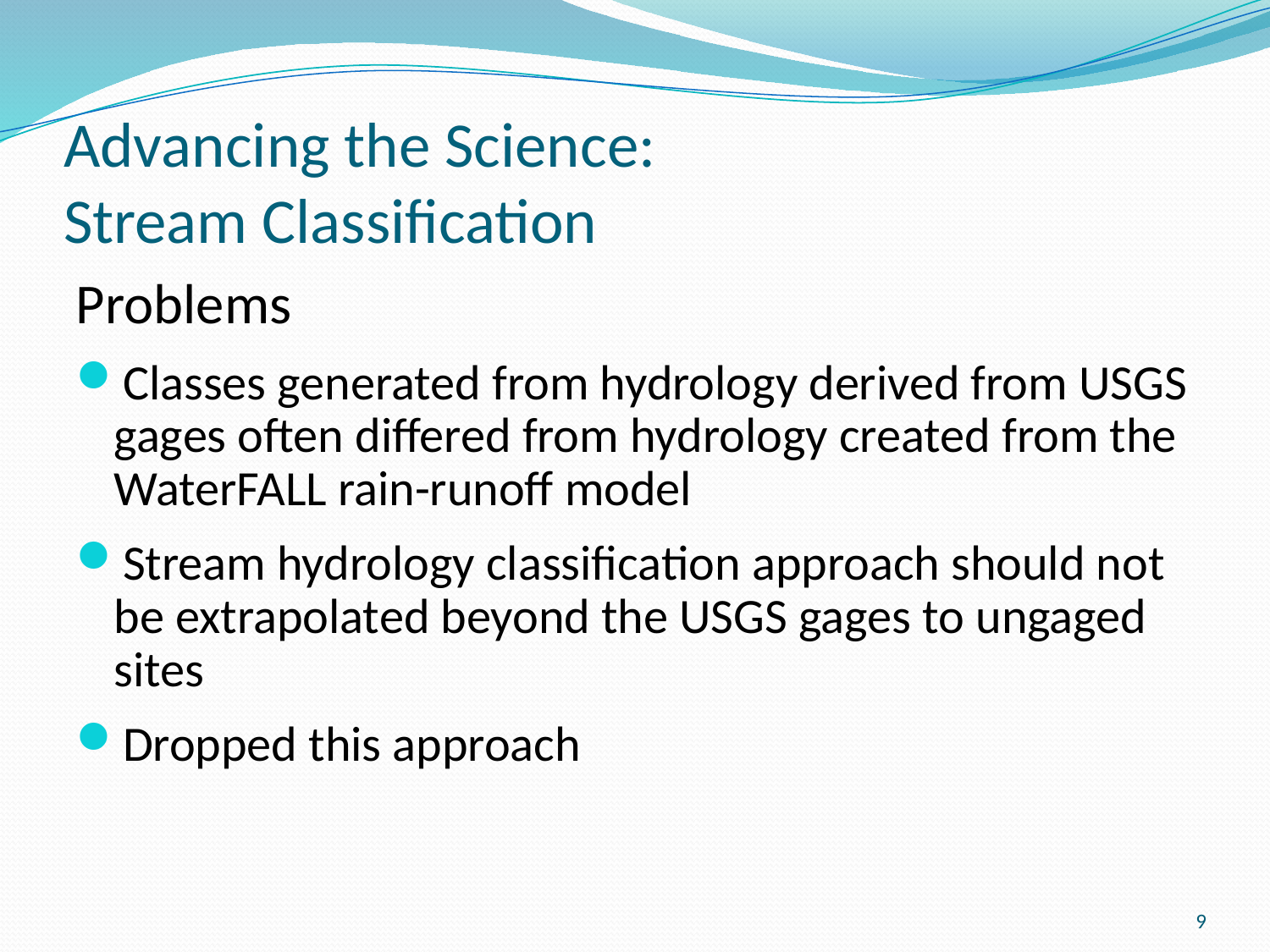

# Advancing the Science: Stream Classification
Problems
Classes generated from hydrology derived from USGS gages often differed from hydrology created from the WaterFALL rain-runoff model
Stream hydrology classification approach should not be extrapolated beyond the USGS gages to ungaged sites
Dropped this approach

9